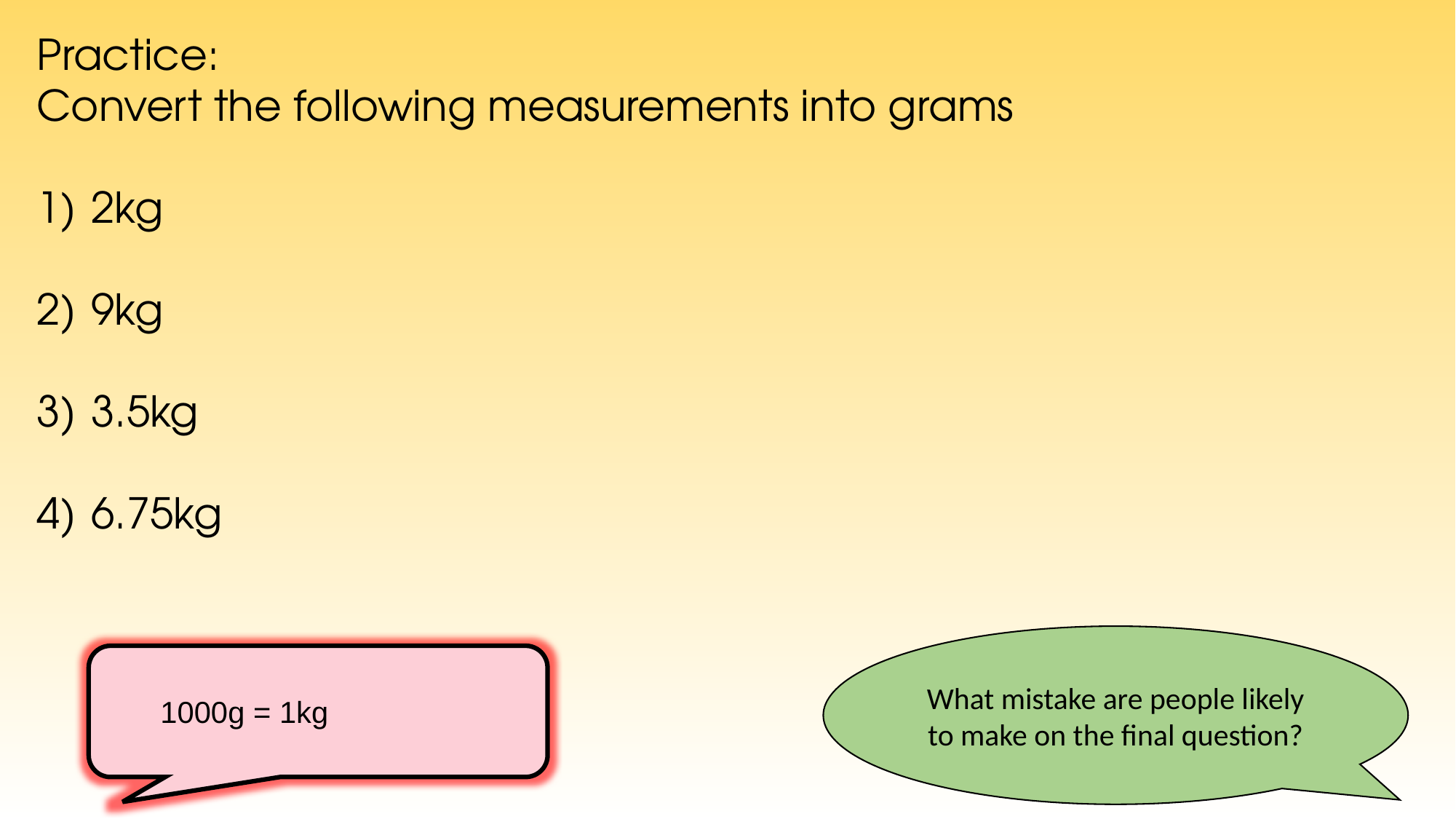

Practice:
Convert the following measurements into grams

2kg

9kg

3.5kg

6.75kg

What mistake are people likely to make on the final question?
1000g = 1kg